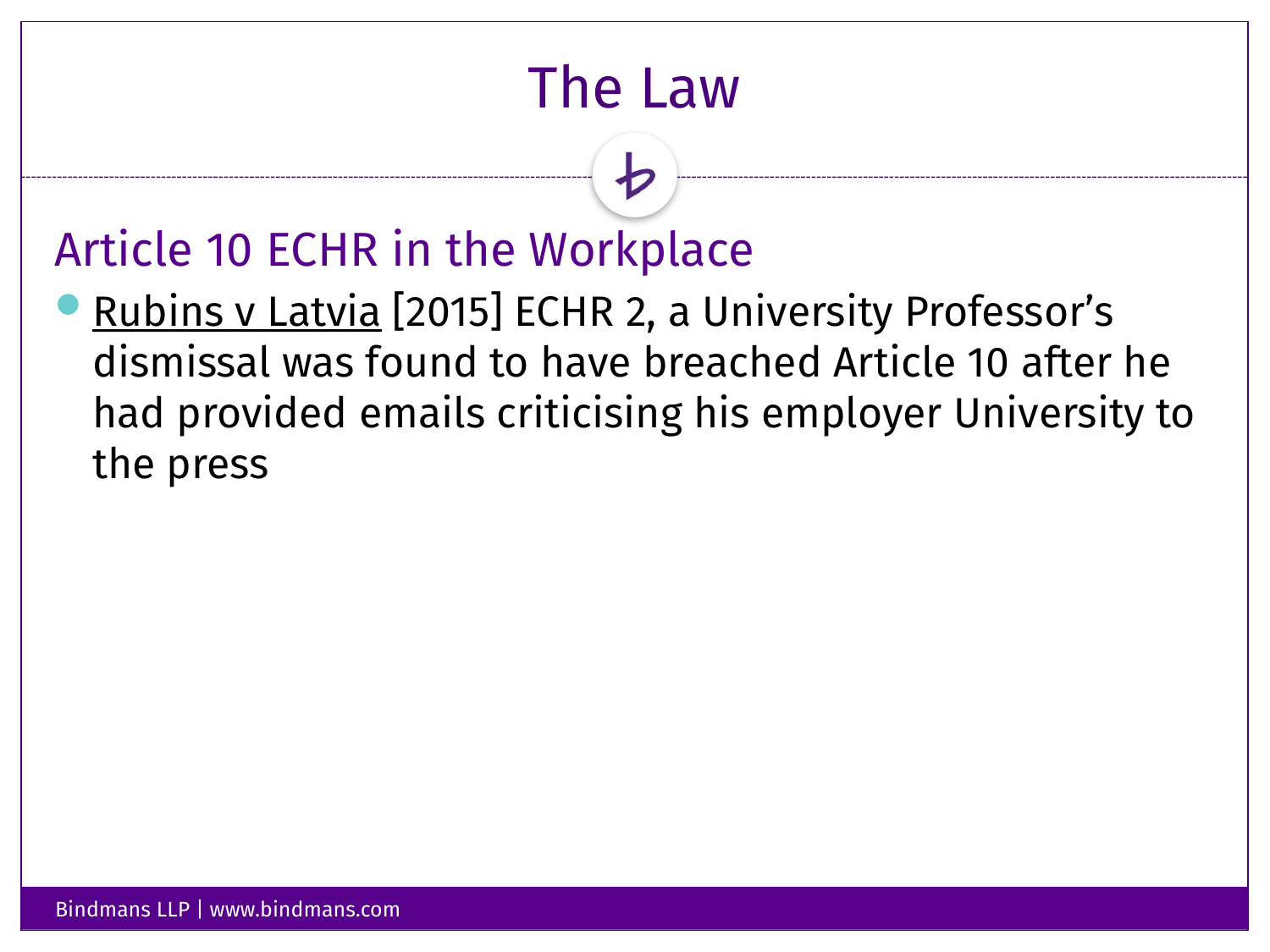

# The Law
Article 10 ECHR in the Workplace
Rubins v Latvia [2015] ECHR 2, a University Professor’s dismissal was found to have breached Article 10 after he had provided emails criticising his employer University to the press
Bindmans LLP | www.bindmans.com